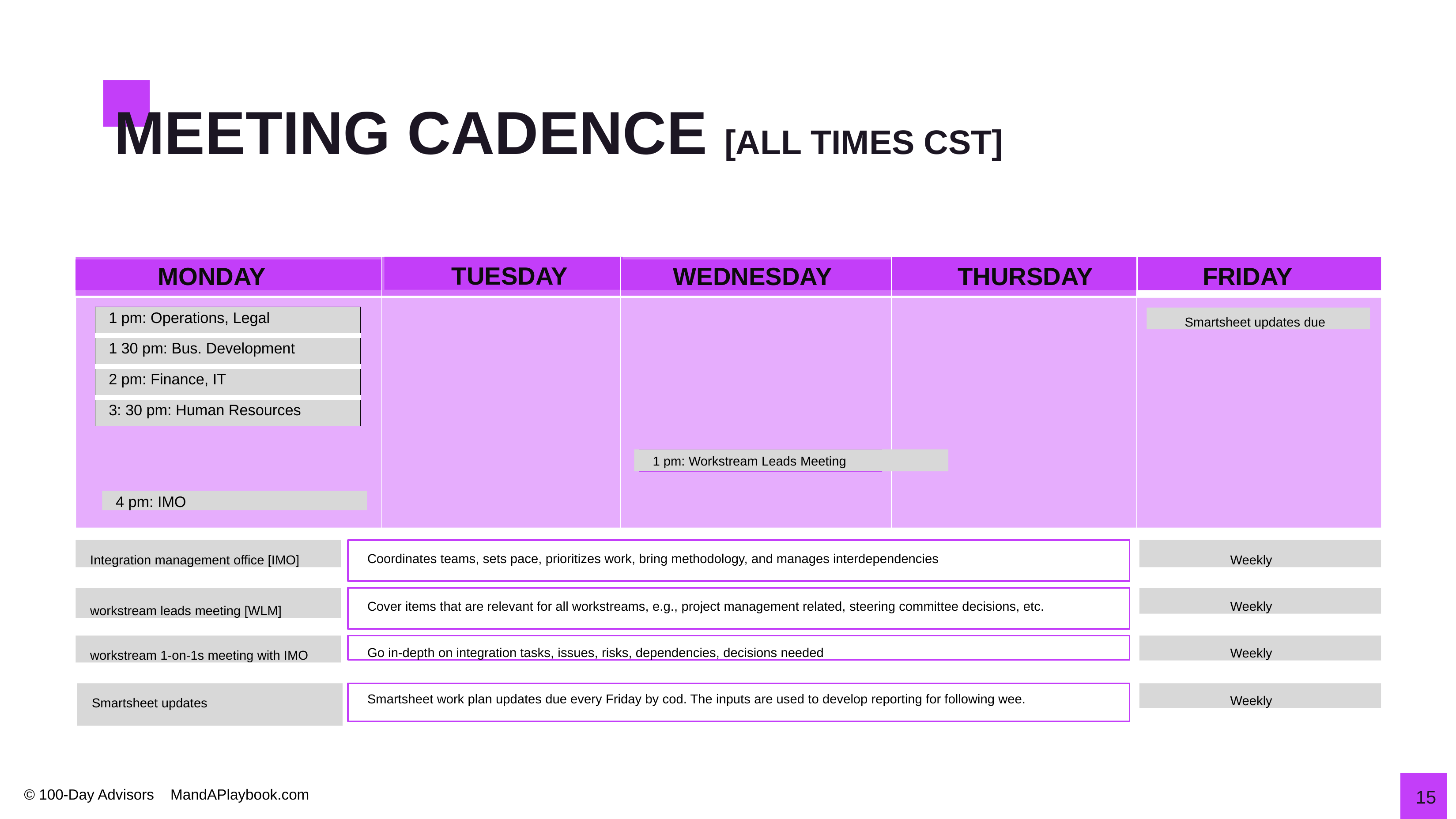

# MEETING CADENCE [ALL TIMES CST]

TUESDAY
THURSDAY
FRIDAY

MONDAY
WEDNESDAY
| 1 pm: Operations, Legal |
| --- |
| 1 30 pm: Bus. Development |
| 2 pm: Finance, IT |
| 3: 30 pm: Human Resources |
Smartsheet updates due
1 pm: Workstream Leads Meeting

4 pm: IMO
Integration management office [IMO]
Coordinates teams, sets pace, prioritizes work, bring methodology, and manages interdependencies

Weekly
workstream leads meeting [WLM]
Cover items that are relevant for all workstreams, e.g., project management related, steering committee decisions, etc.

Weekly
workstream 1-on-1s meeting with IMO
Go in-depth on integration tasks, issues, risks, dependencies, decisions needed
Weekly
Smartsheet updates

Smartsheet work plan updates due every Friday by cod. The inputs are used to develop reporting for following wee.

Weekly

15
© 100-Day Advisors    MandAPlaybook.com